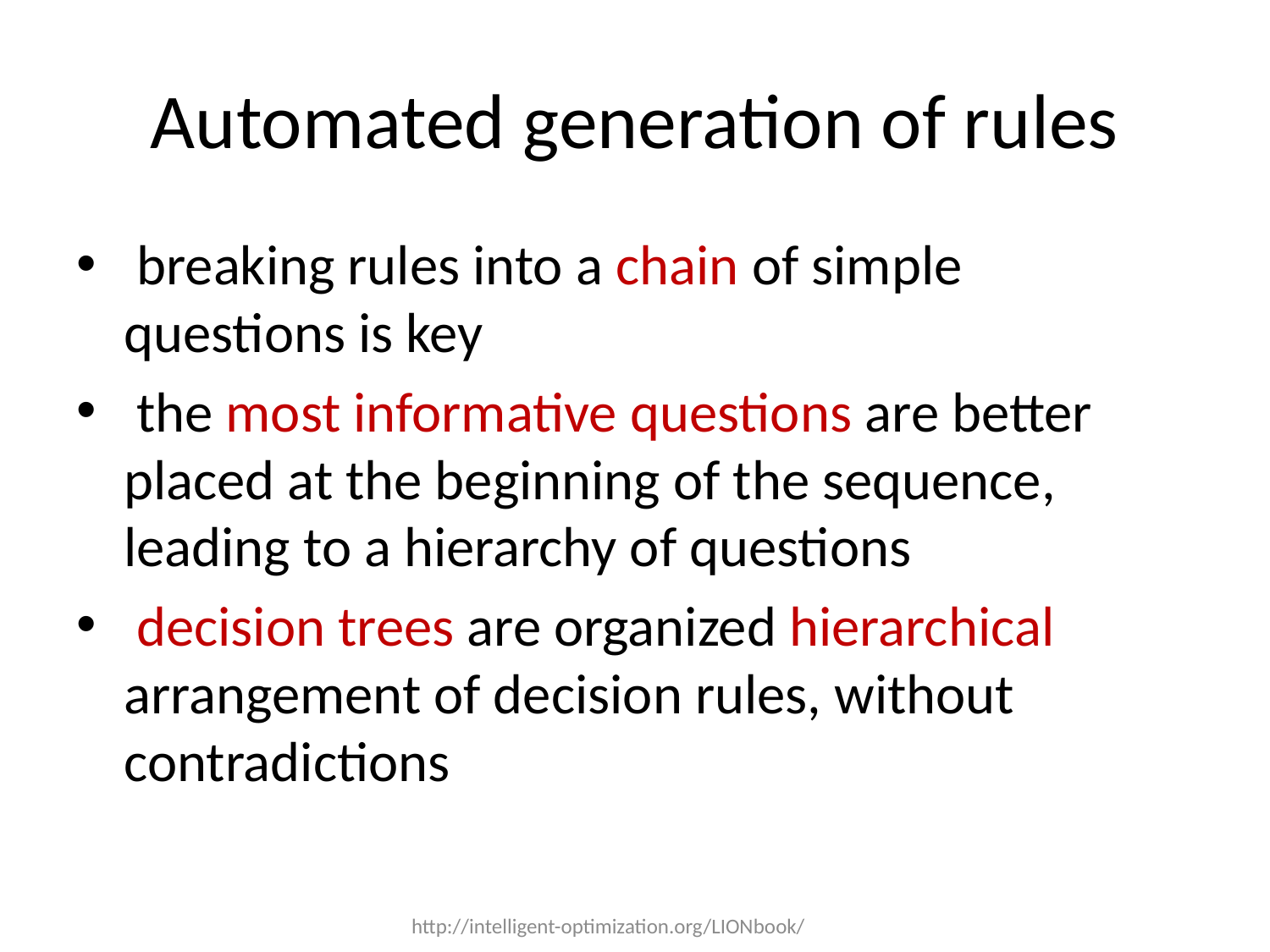

# Automated generation of rules
 breaking rules into a chain of simple questions is key
 the most informative questions are better placed at the beginning of the sequence, leading to a hierarchy of questions
 decision trees are organized hierarchical arrangement of decision rules, without contradictions